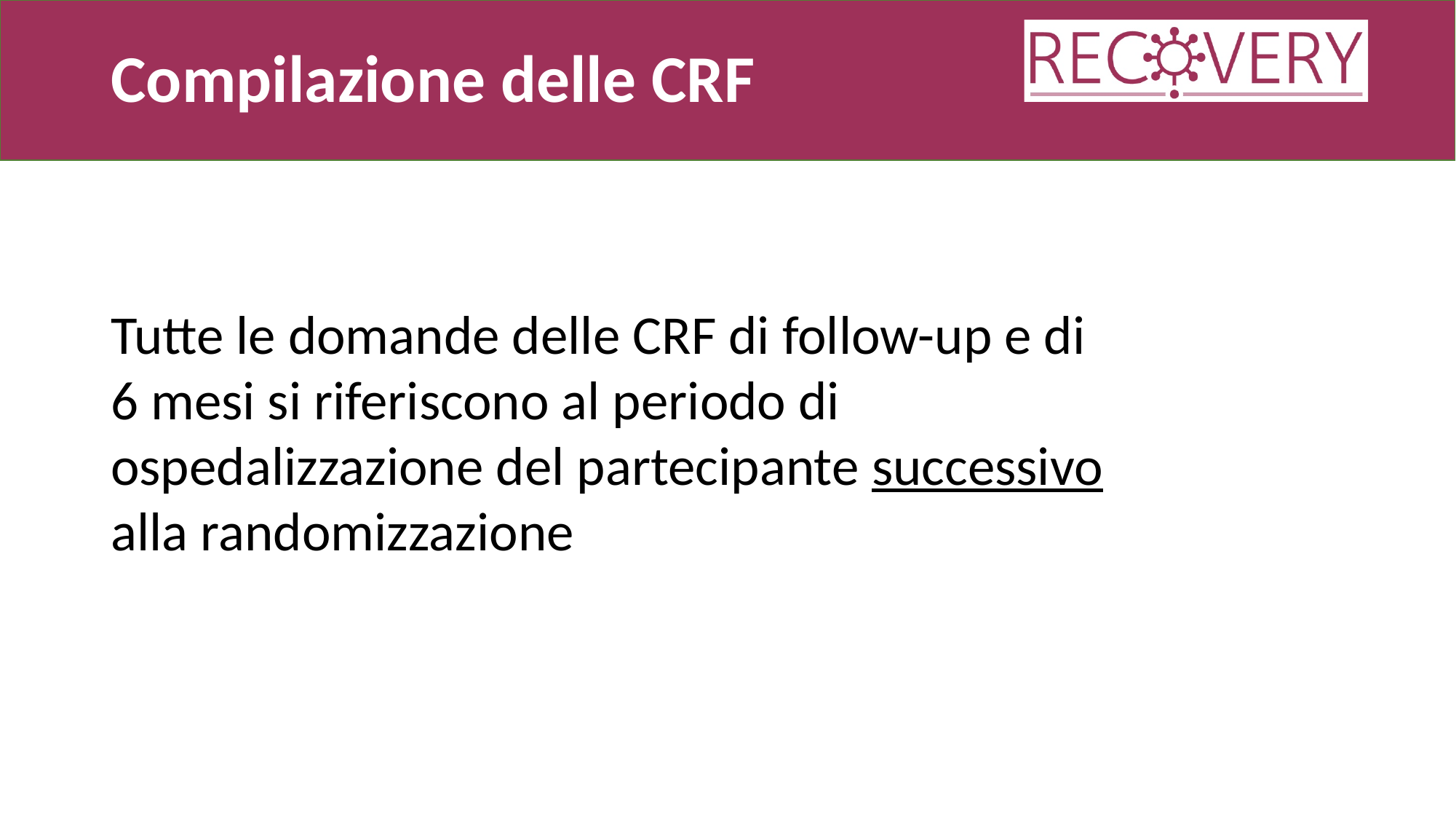

# Compilazione delle CRF
Tutte le domande delle CRF di follow-up e di 6 mesi si riferiscono al periodo di ospedalizzazione del partecipante successivo alla randomizzazione